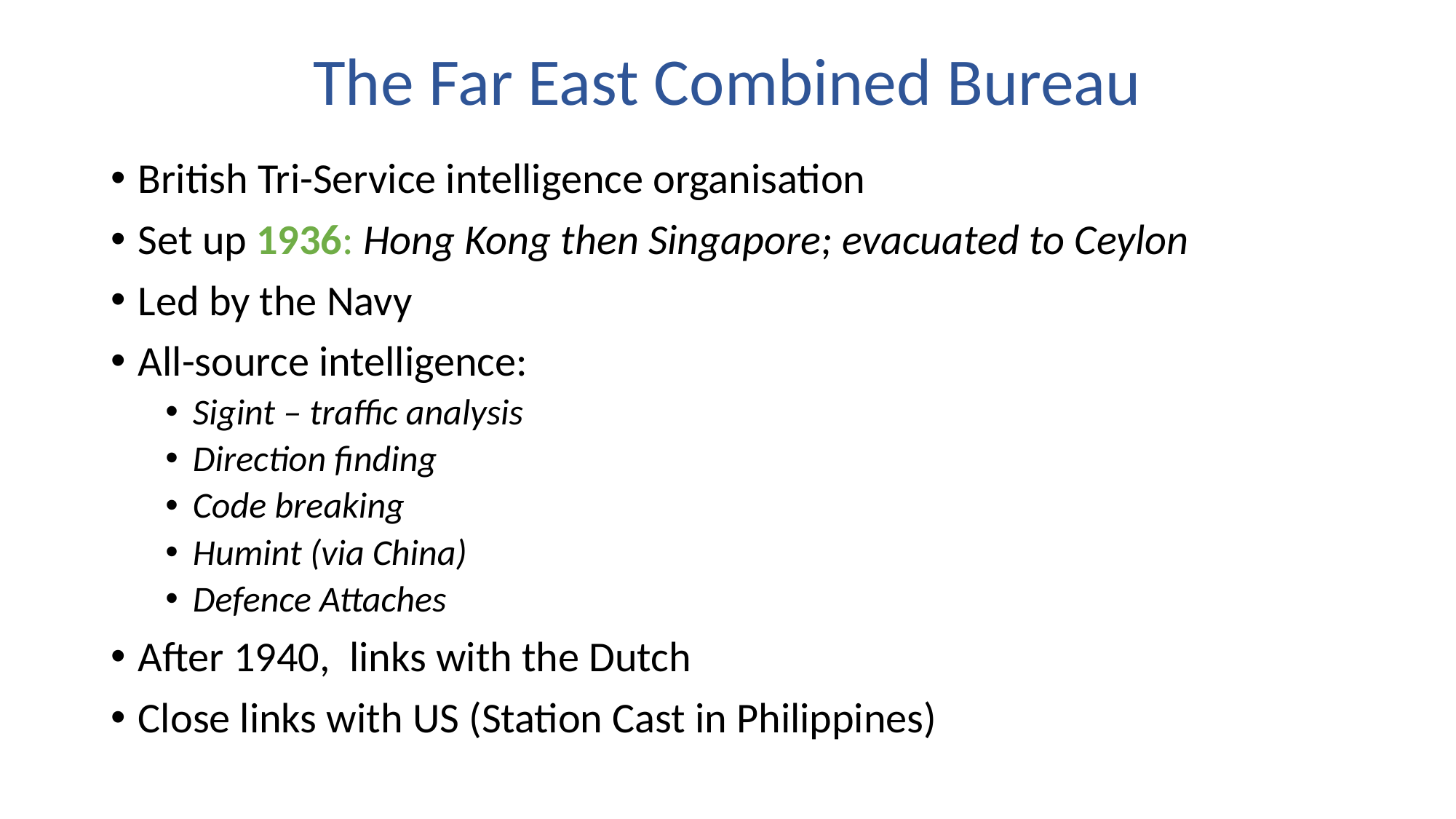

# The Far East Combined Bureau
British Tri-Service intelligence organisation
Set up 1936: Hong Kong then Singapore; evacuated to Ceylon
Led by the Navy
All-source intelligence:
Sigint – traffic analysis
Direction finding
Code breaking
Humint (via China)
Defence Attaches
After 1940,  links with the Dutch
Close links with US (Station Cast in Philippines)